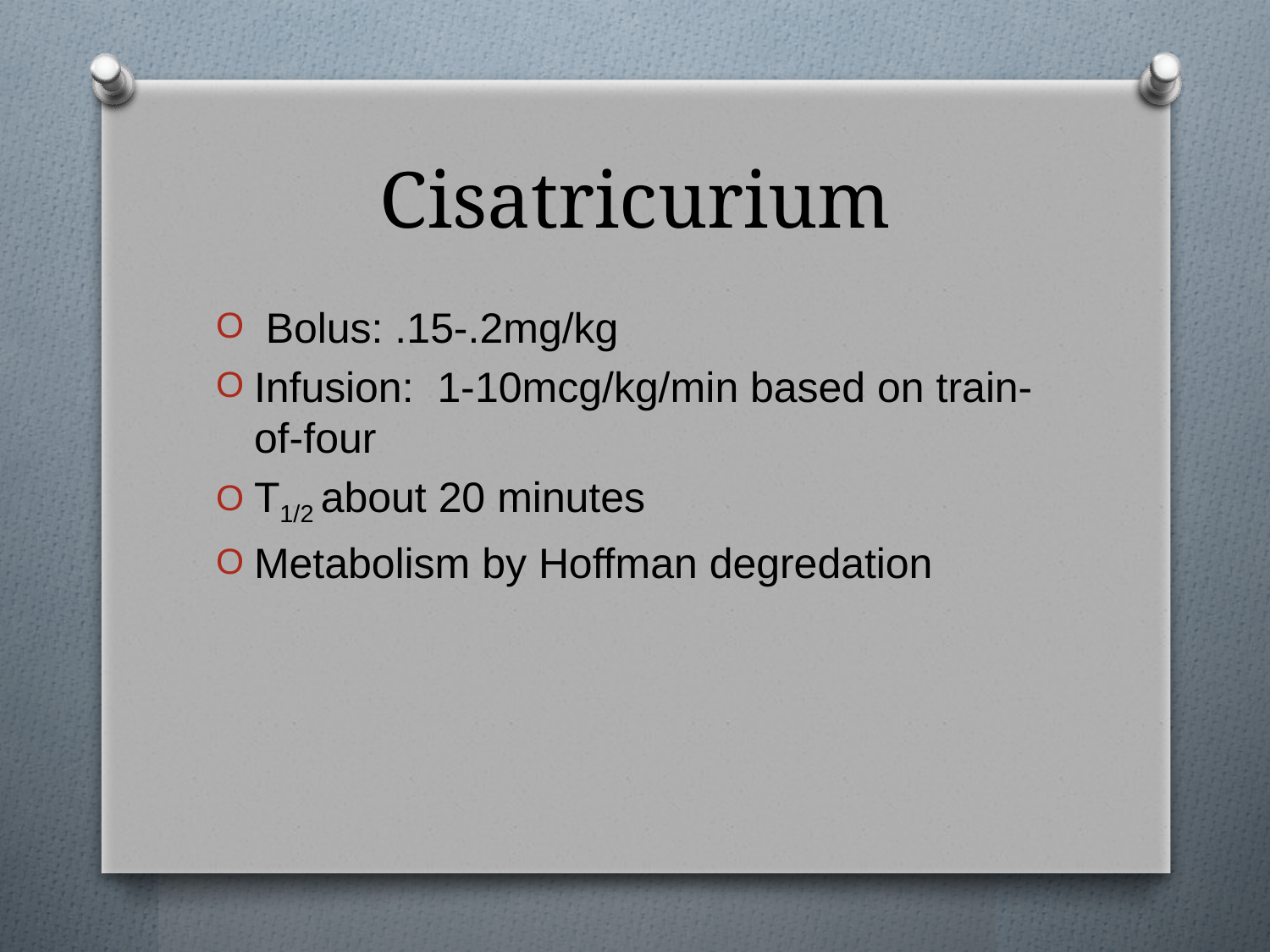

# Cisatricurium
 Bolus: .15-.2mg/kg
Infusion:  1-10mcg/kg/min based on train-of-four
T1/2 about 20 minutes
Metabolism by Hoffman degredation